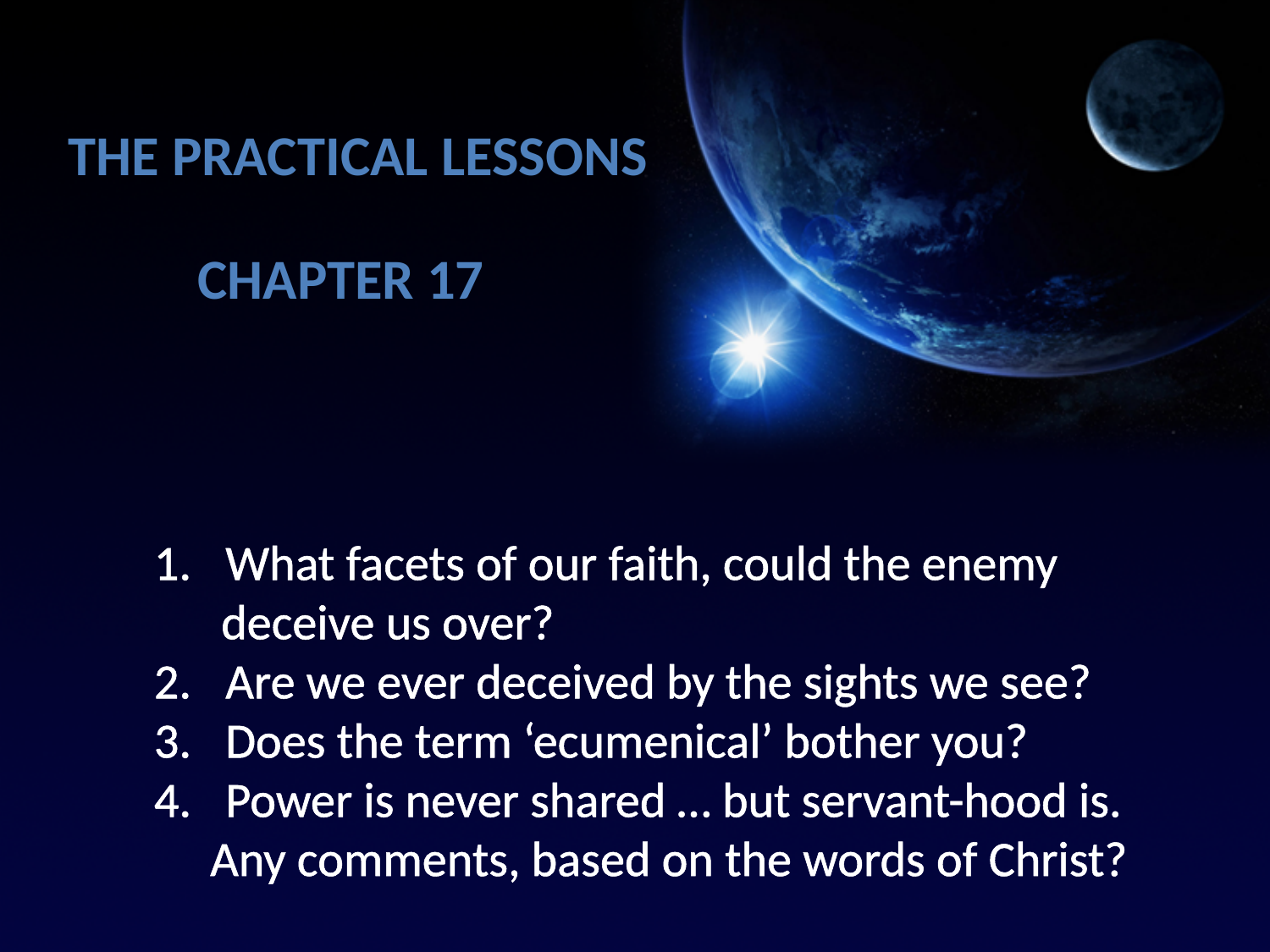

The Practical Lessons
Chapter 17
What facets of our faith, could the enemy
      deceive us over?
Are we ever deceived by the sights we see?
Does the term ‘ecumenical’ bother you?
Power is never shared … but servant-hood is.
     Any comments, based on the words of Christ?